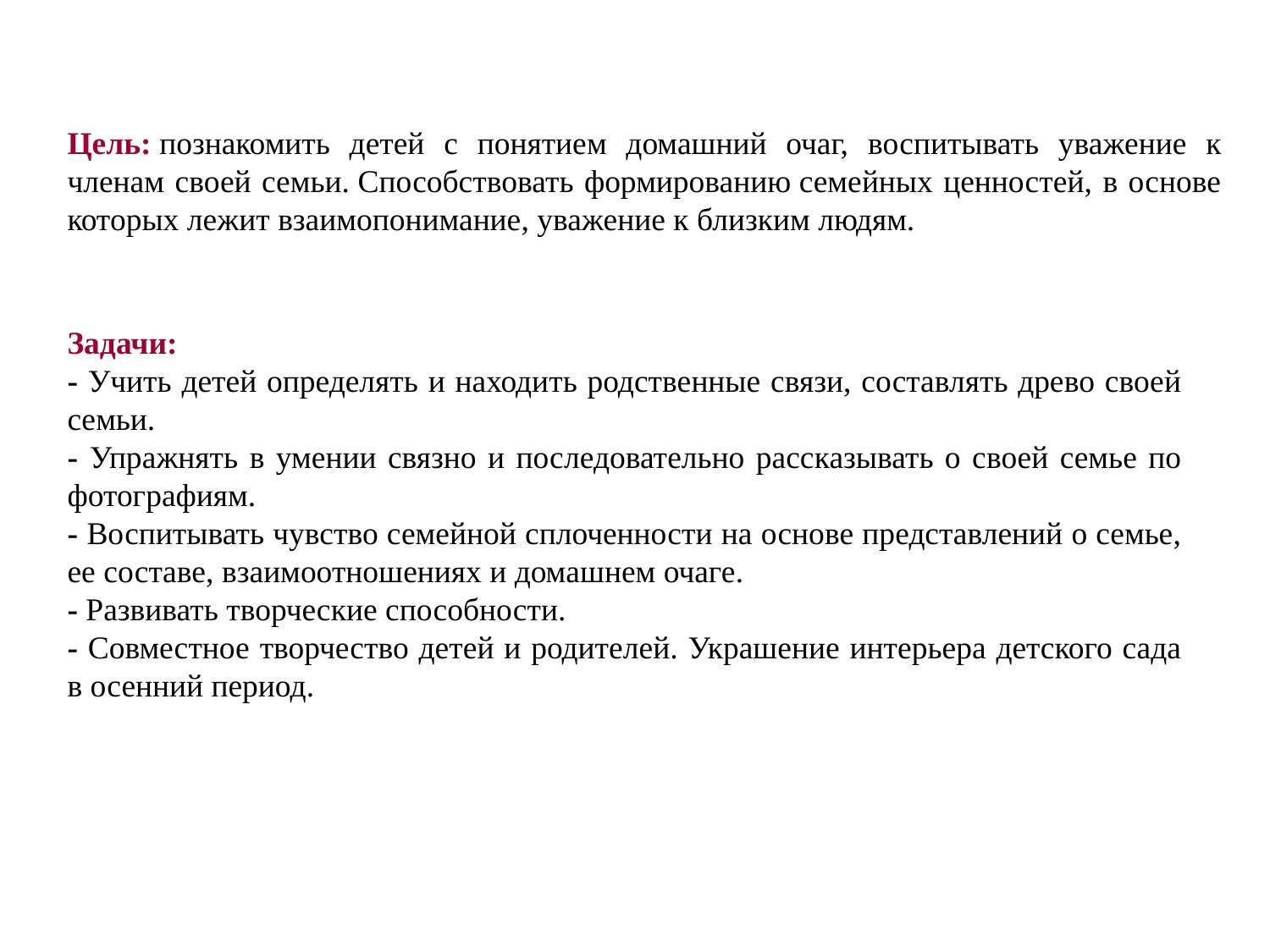

Цель: познакомить детей с понятием домашний очаг, воспитывать уважение к членам своей семьи. Способствовать формированию семейных ценностей, в основе которых лежит взаимопонимание, уважение к близким людям.
Задачи:
- Учить детей определять и находить родственные связи, составлять древо своей семьи.
- Упражнять в умении связно и последовательно рассказывать о своей семье по фотографиям.
- Воспитывать чувство семейной сплоченности на основе представлений о семье, ее составе, взаимоотношениях и домашнем очаге.
- Развивать творческие способности.
- Совместное творчество детей и родителей. Украшение интерьера детского сада в осенний период.